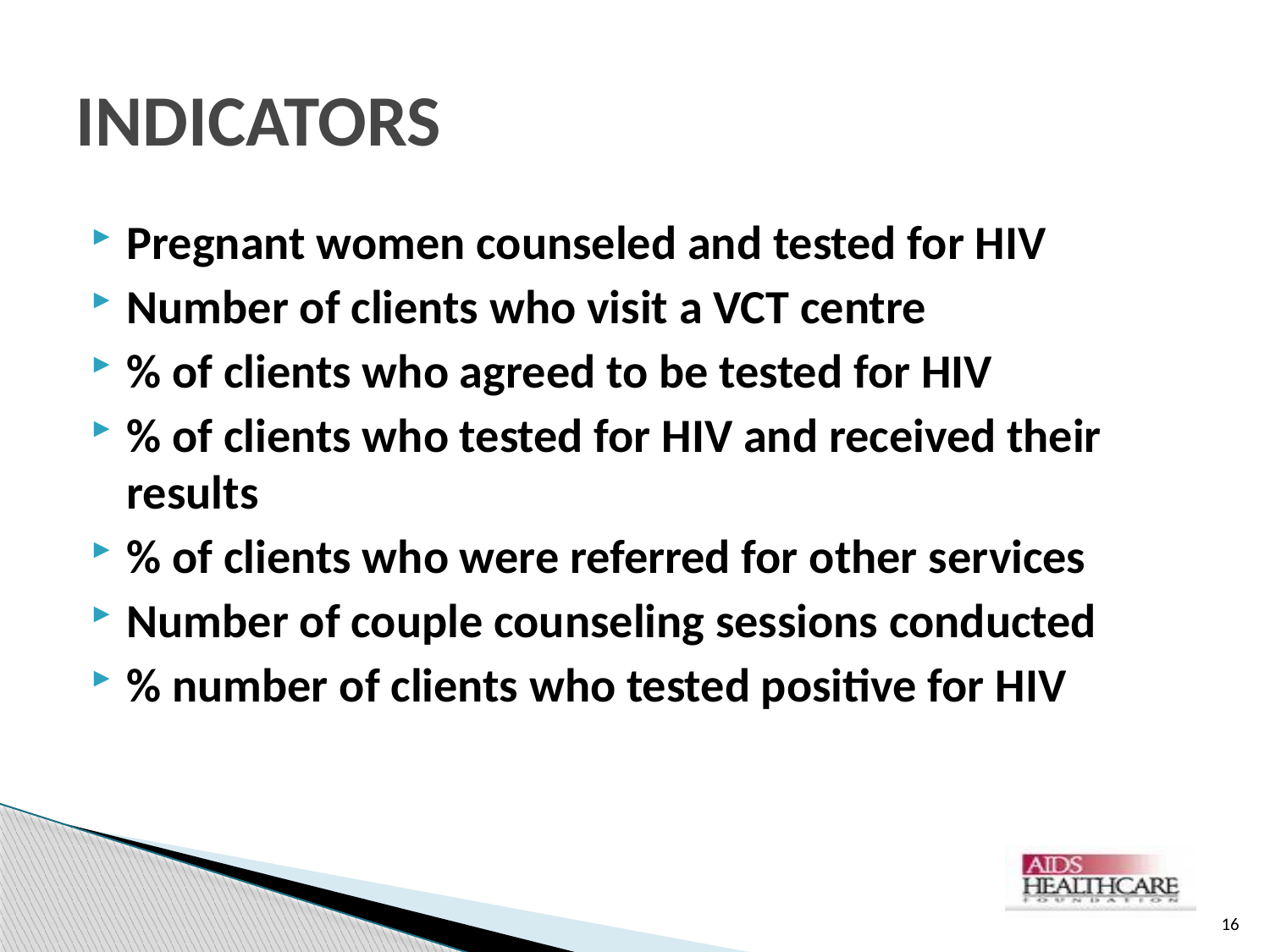

# INDICATORS
Pregnant women counseled and tested for HIV
Number of clients who visit a VCT centre
% of clients who agreed to be tested for HIV
% of clients who tested for HIV and received their results
% of clients who were referred for other services
Number of couple counseling sessions conducted
% number of clients who tested positive for HIV

16